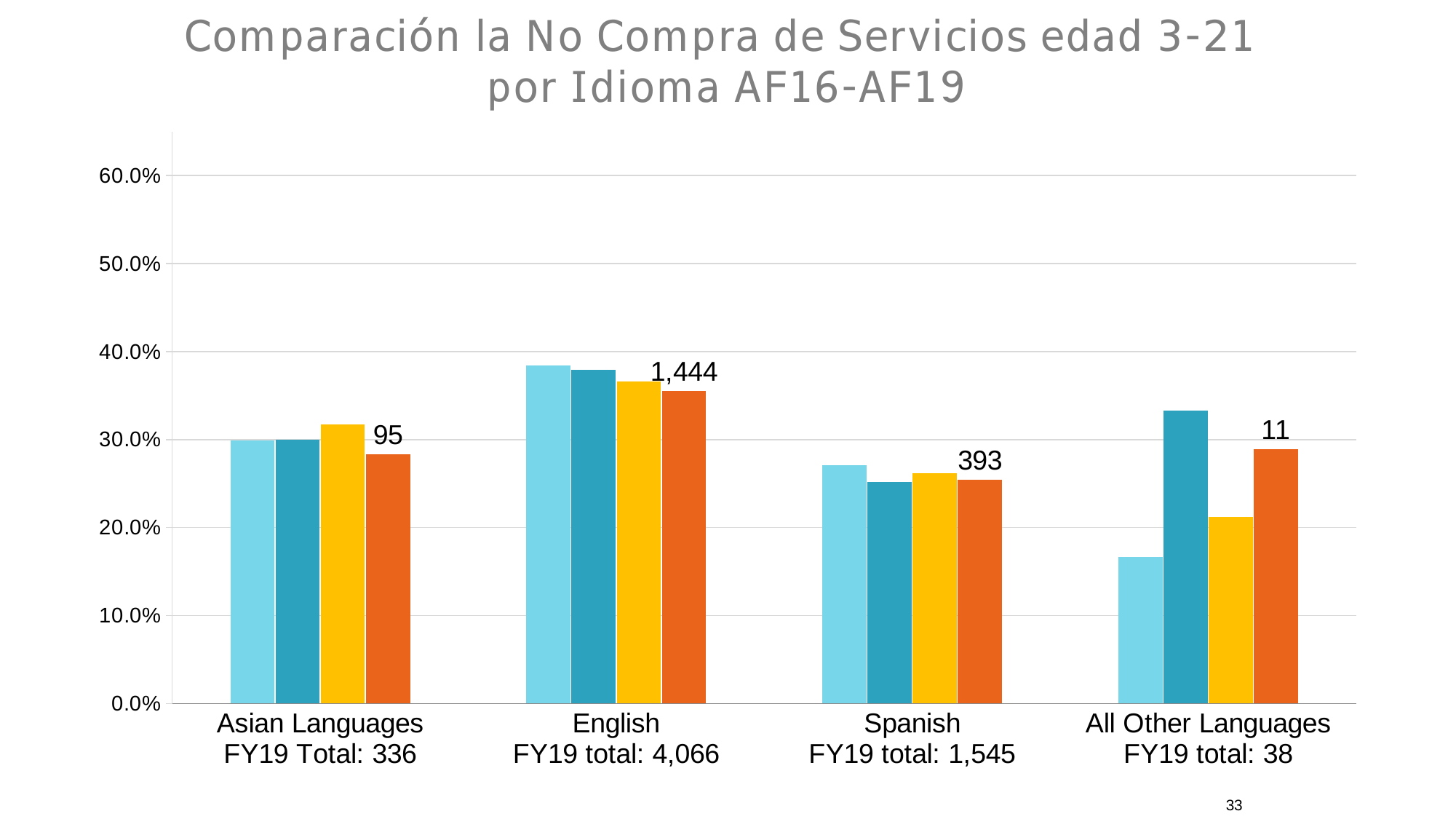

# Comparación la No Compra de Servicios edad 3-21 por Idioma AF16-AF19

### Chart

| Category | FY 16 | FY 17 | FY 18 | FY 19 |
|---|---|---|---|---|
| Asian Languages
FY19 Total: 336 | 0.299 | 0.3 | 0.317 | 0.283 |
| English
FY19 total: 4,066 | 0.384 | 0.379 | 0.366 | 0.355 |
| Spanish
FY19 total: 1,545 | 0.271 | 0.252 | 0.262 | 0.254 |
| All Other Languages
FY19 total: 38 | 0.167 | 0.333 | 0.212 | 0.289 |
33